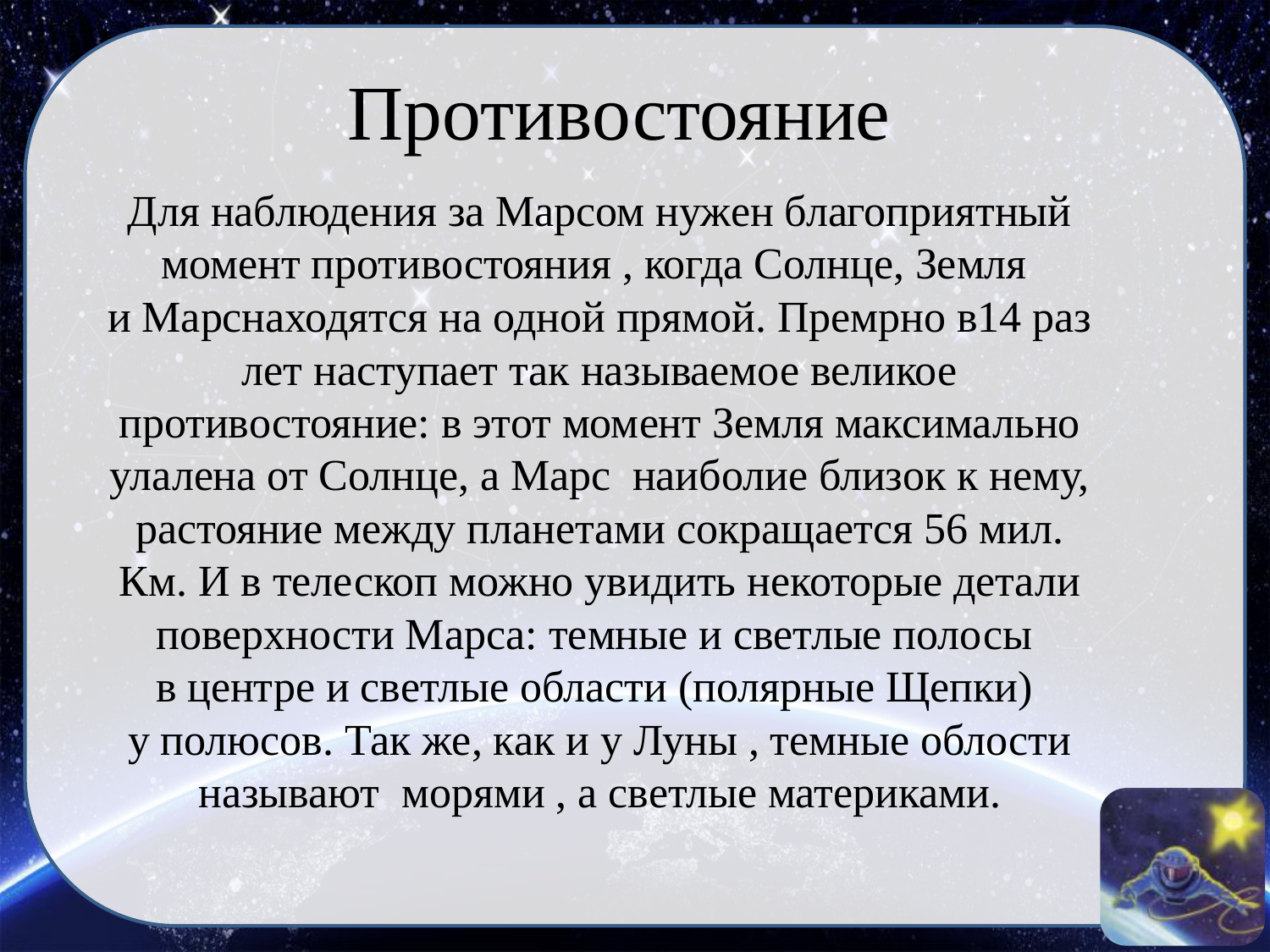

Противостояние
Для наблюдения за Марсом нужен благоприятный момент противостояния , когда Солнце, Земля
и Марснаходятся на одной прямой. Премрно в14 раз лет наступает так называемое великое противостояние: в этот момент Земля максимально улалена от Солнце, а Марс  наиболие близок к нему, растояние между планетами сокращается 56 мил. Км. И в телескоп можно увидить некоторые детали поверхности Марса: темные и светлые полосы
в центре и светлые области (полярные Щепки)
у полюсов. Так же, как и у Луны , темные облости называют  морями , а светлые материками.